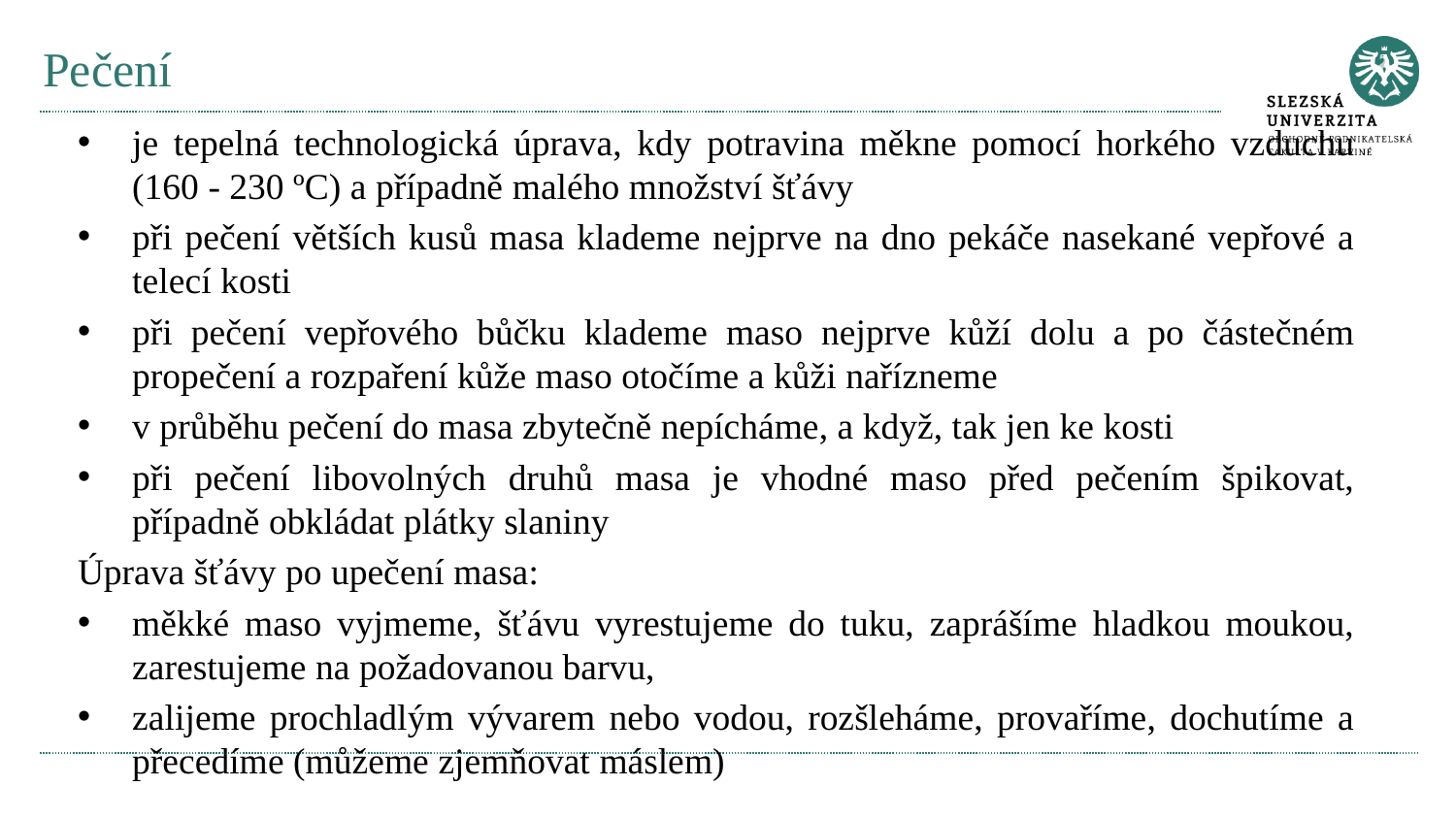

# Pečení
je tepelná technologická úprava, kdy potravina měkne pomocí horkého vzduchu (160 - 230 ºC) a případně malého množství šťávy
při pečení větších kusů masa klademe nejprve na dno pekáče nasekané vepřové a telecí kosti
při pečení vepřového bůčku klademe maso nejprve kůží dolu a po částečném propečení a rozpaření kůže maso otočíme a kůži nařízneme
v průběhu pečení do masa zbytečně nepícháme, a když, tak jen ke kosti
při pečení libovolných druhů masa je vhodné maso před pečením špikovat, případně obkládat plátky slaniny
Úprava šťávy po upečení masa:
měkké maso vyjmeme, šťávu vyrestujeme do tuku, zaprášíme hladkou moukou, zarestujeme na požadovanou barvu,
zalijeme prochladlým vývarem nebo vodou, rozšleháme, provaříme, dochutíme a přecedíme (můžeme zjemňovat máslem)